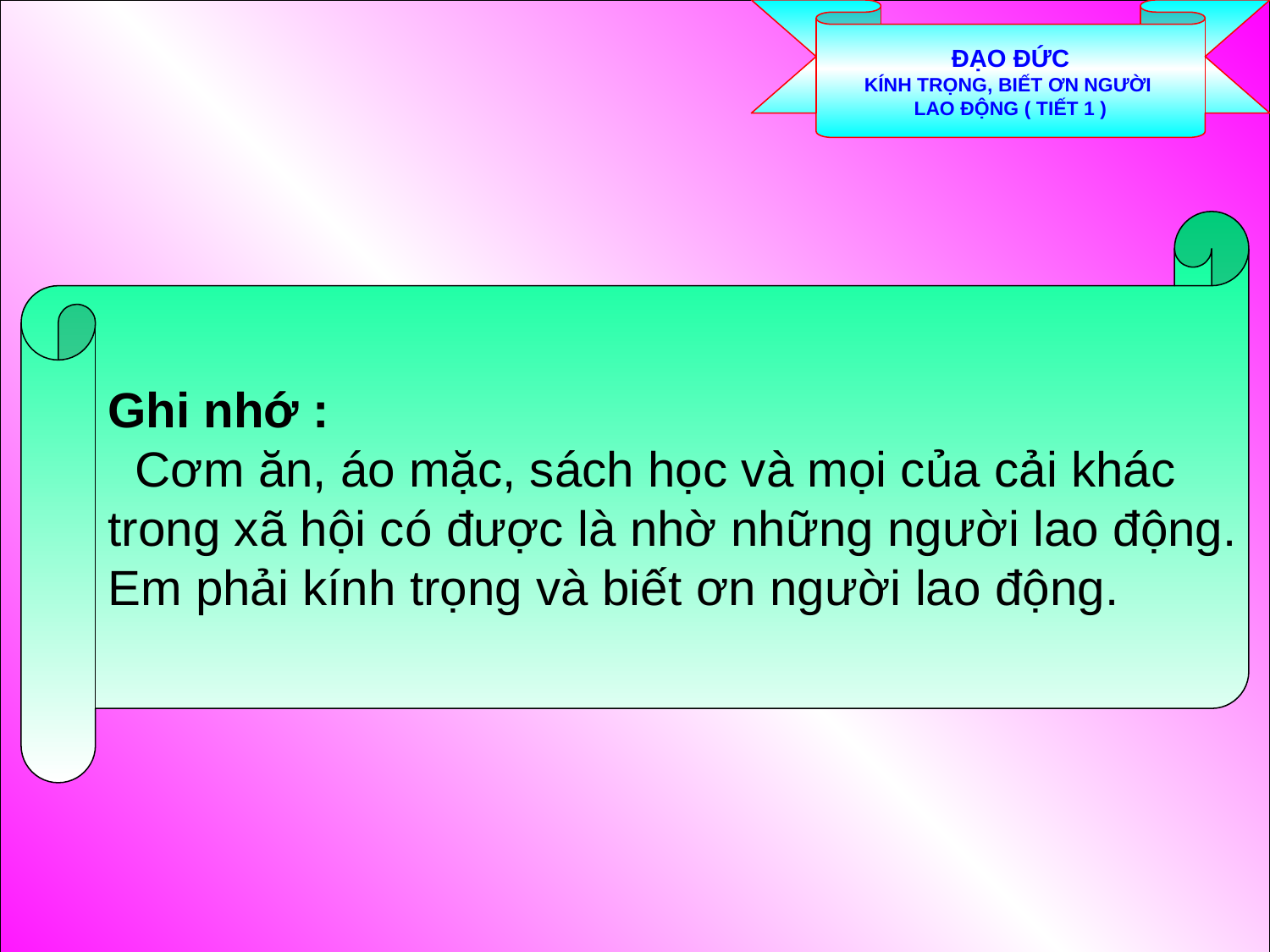

ĐẠO ĐỨC
KÍNH TRỌNG, BIẾT ƠN NGƯỜI
LAO ĐỘNG ( TIẾT 1 )
Ghi nhớ :
  Cơm ăn, áo mặc, sách học và mọi của cải khác
trong xã hội có được là nhờ những người lao động.
Em phải kính trọng và biết ơn người lao động.